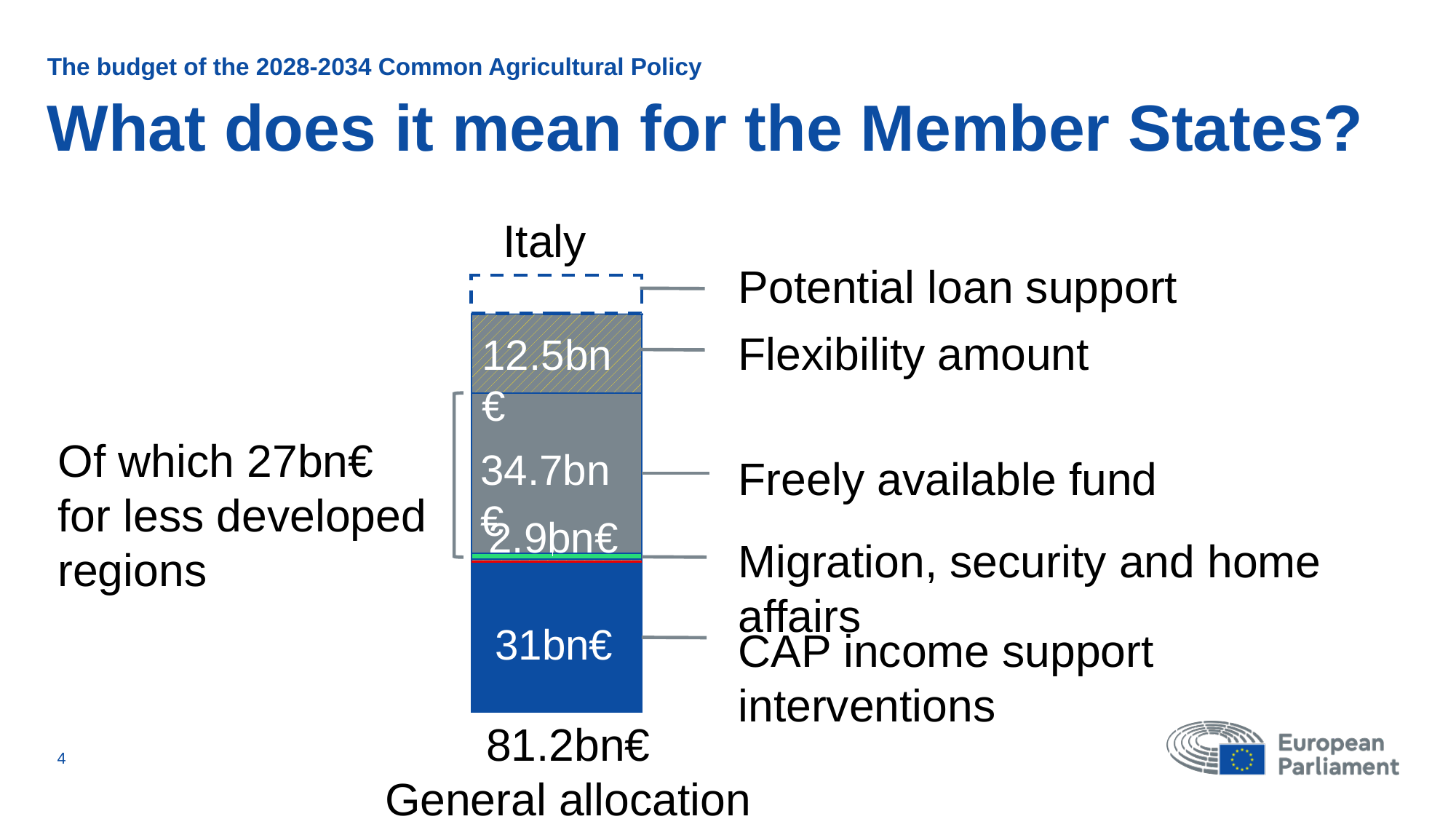

The budget of the 2028-2034 Common Agricultural Policy
# What does it mean for the Member States?
Italy
Potential loan support

Flexibility amount
12.5bn€

Of which 27bn€
for less developed regions
34.7bn€
Freely available fund
2.9bn€
Migration, security and home affairs

31bn€
CAP income support interventions
81.2bn€
General allocation